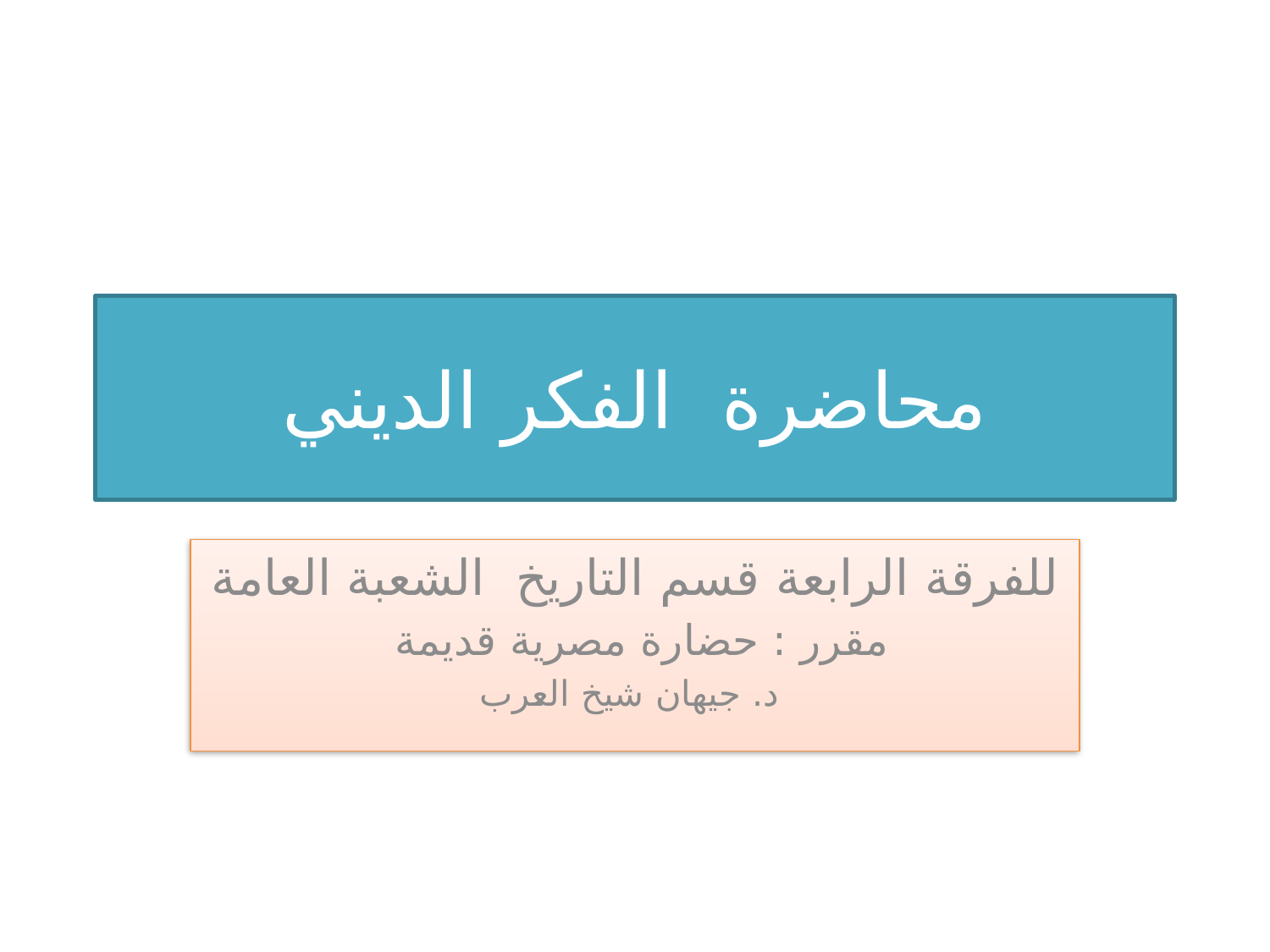

# محاضرة  الفكر الديني
للفرقة الرابعة قسم التاريخ  الشعبة العامة
  مقرر : حضارة مصرية قديمة
د. جيهان شيخ العرب